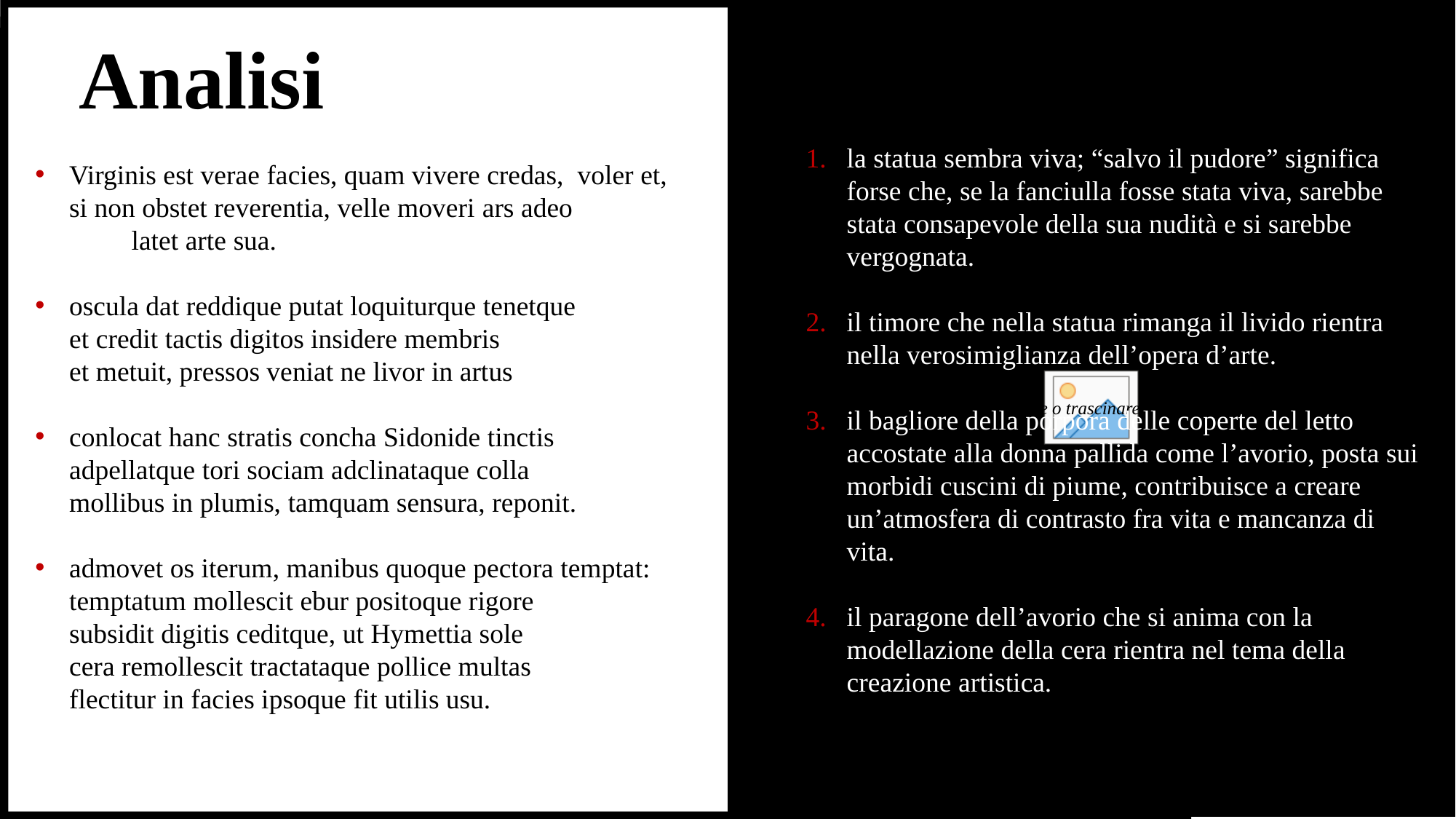

Analisi

la statua sembra viva; “salvo il pudore” significa forse che, se la fanciulla fosse stata viva, sarebbe stata consapevole della sua nudità e si sarebbe vergognata.

il timore che nella statua rimanga il livido rientra nella verosimiglianza dell’opera d’arte.

il bagliore della porpora delle coperte del letto accostate alla donna pallida come l’avorio, posta sui morbidi cuscini di piume, contribuisce a creare un’atmosfera di contrasto fra vita e mancanza di vita.

il paragone dell’avorio che si anima con la modellazione della cera rientra nel tema della creazione artistica.

Virginis est verae facies, quam vivere credas,  voler et, si non obstet reverentia, velle moveri ars adeo                         latet arte sua.

oscula dat reddique putat loquiturque tenetque
et credit tactis digitos insidere membris
et metuit, pressos veniat ne livor in artus

conlocat hanc stratis concha Sidonide tinctis
adpellatque tori sociam adclinataque colla
mollibus in plumis, tamquam sensura, reponit.

admovet os iterum, manibus quoque pectora temptat:
temptatum mollescit ebur positoque rigore
subsidit digitis ceditque, ut Hymettia sole
cera remollescit tractataque pollice multas
flectitur in facies ipsoque fit utilis usu.